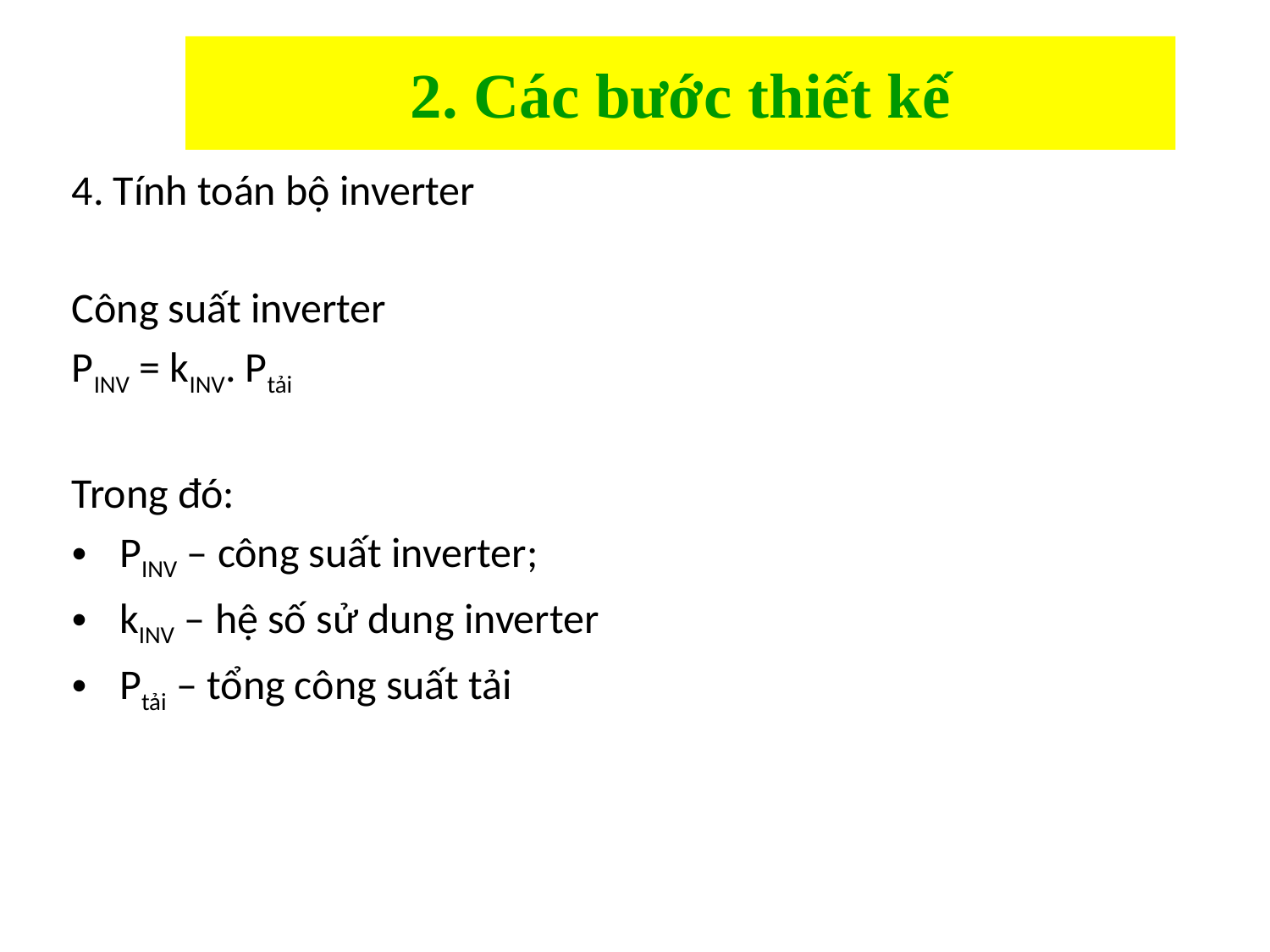

# 2. Các bước thiết kế
4. Tính toán bộ inverter

Công suất inverter
PINV = kINV. Ptải

Trong đó:
PINV – công suất inverter;
kINV – hệ số sử dung inverter
Ptải – tổng công suất tải